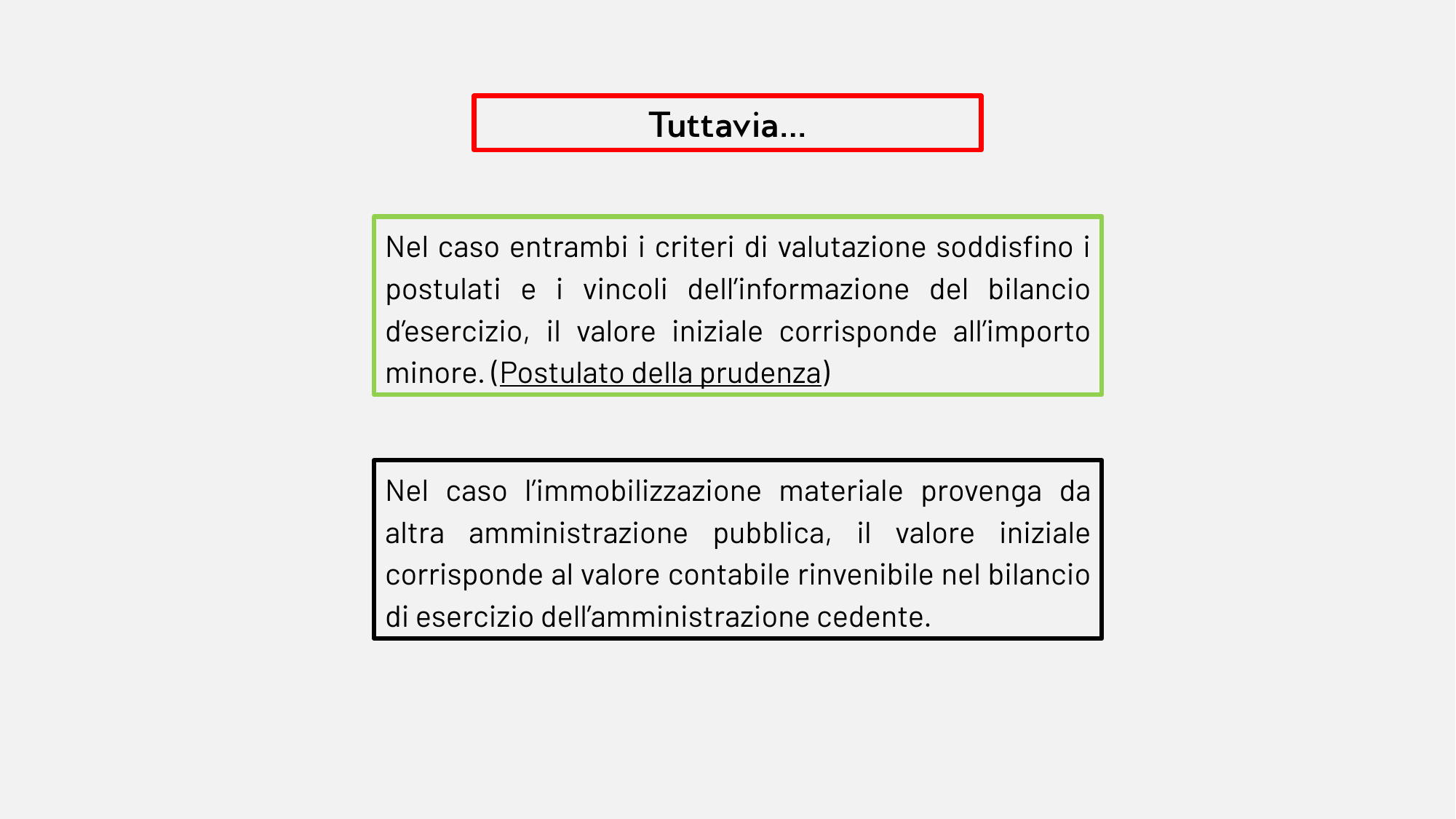

Tuttavia…
Nel caso entrambi i criteri di valutazione soddisfino i postulati e i vincoli dell’informazione del bilancio d’esercizio, il valore iniziale corrisponde all’importo minore. (Postulato della prudenza)
Nel caso l’immobilizzazione materiale provenga da altra amministrazione pubblica, il valore iniziale corrisponde al valore contabile rinvenibile nel bilancio di esercizio dell’amministrazione cedente.